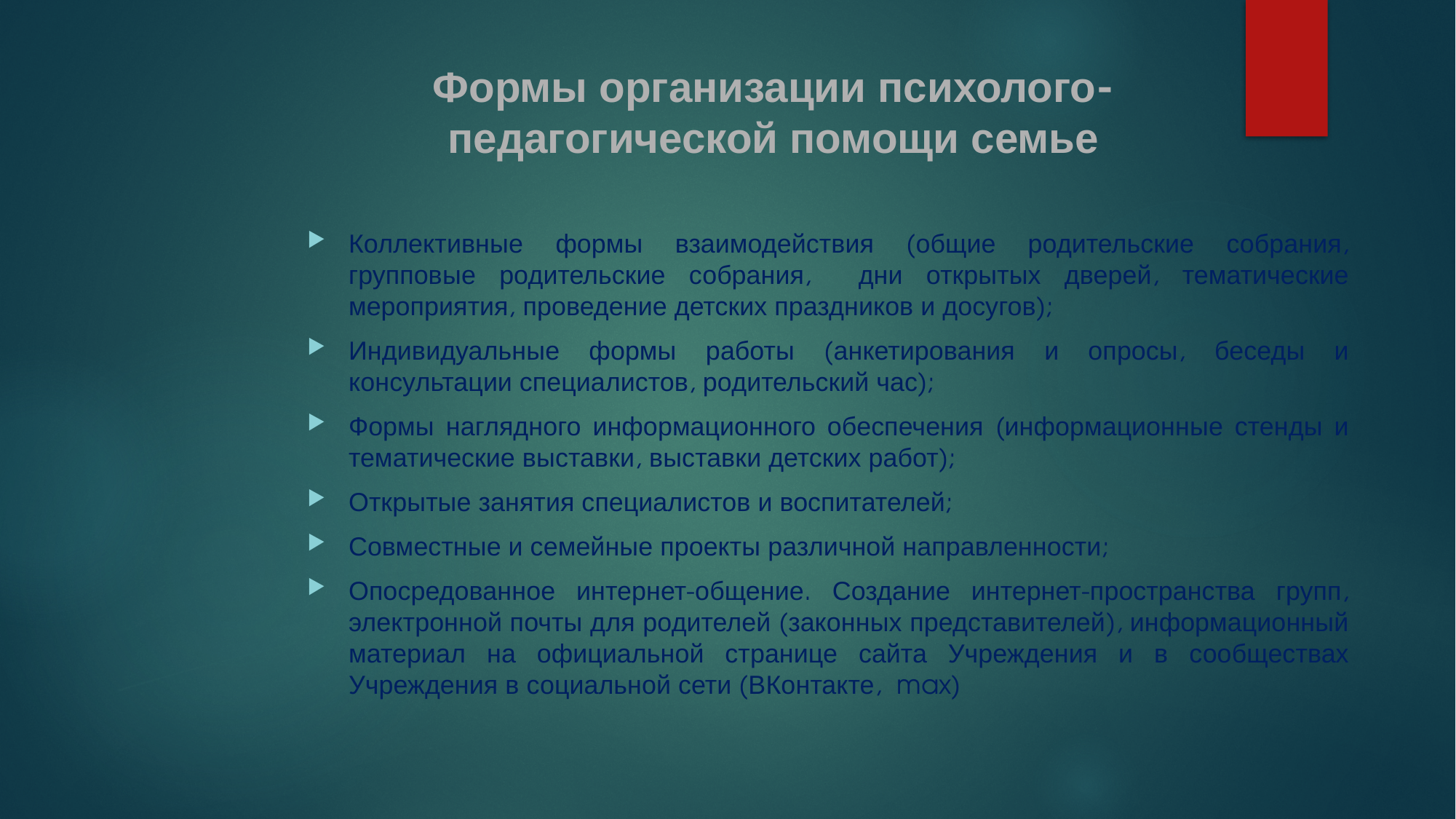

# Формы организации психолого-педагогической помощи семье
Коллективные формы взаимодействия (общие родительские собрания, групповые родительские собрания,  дни открытых дверей, тематические мероприятия, проведение детских праздников и досугов);
Индивидуальные формы работы (анкетирования и опросы, беседы и консультации специалистов, родительский час);
Формы наглядного информационного обеспечения (информационные стенды и тематические выставки, выставки детских работ);
Открытые занятия специалистов и воспитателей;
Совместные и семейные проекты различной направленности;
Опосредованное интернет-общение. Создание интернет-пространства групп, электронной почты для родителей (законных представителей), информационный материал на официальной странице сайта Учреждения и в сообществах Учреждения в социальной сети (ВКонтакте,  max)